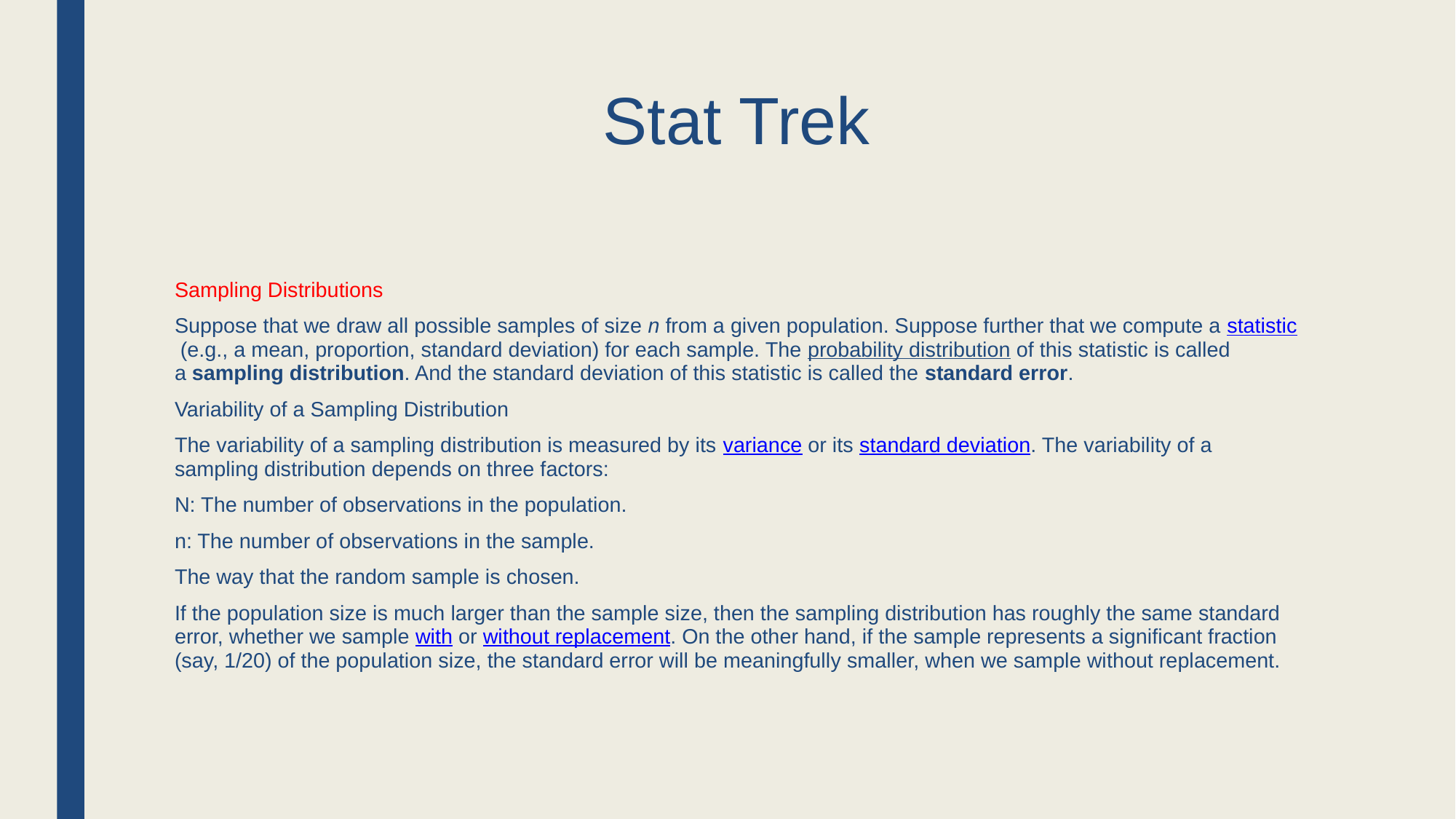

# Stat Trek
Sampling Distributions
Suppose that we draw all possible samples of size n from a given population. Suppose further that we compute a statistic (e.g., a mean, proportion, standard deviation) for each sample. The probability distribution of this statistic is called a sampling distribution. And the standard deviation of this statistic is called the standard error.
Variability of a Sampling Distribution
The variability of a sampling distribution is measured by its variance or its standard deviation. The variability of a sampling distribution depends on three factors:
N: The number of observations in the population.
n: The number of observations in the sample.
The way that the random sample is chosen.
If the population size is much larger than the sample size, then the sampling distribution has roughly the same standard error, whether we sample with or without replacement. On the other hand, if the sample represents a significant fraction (say, 1/20) of the population size, the standard error will be meaningfully smaller, when we sample without replacement.